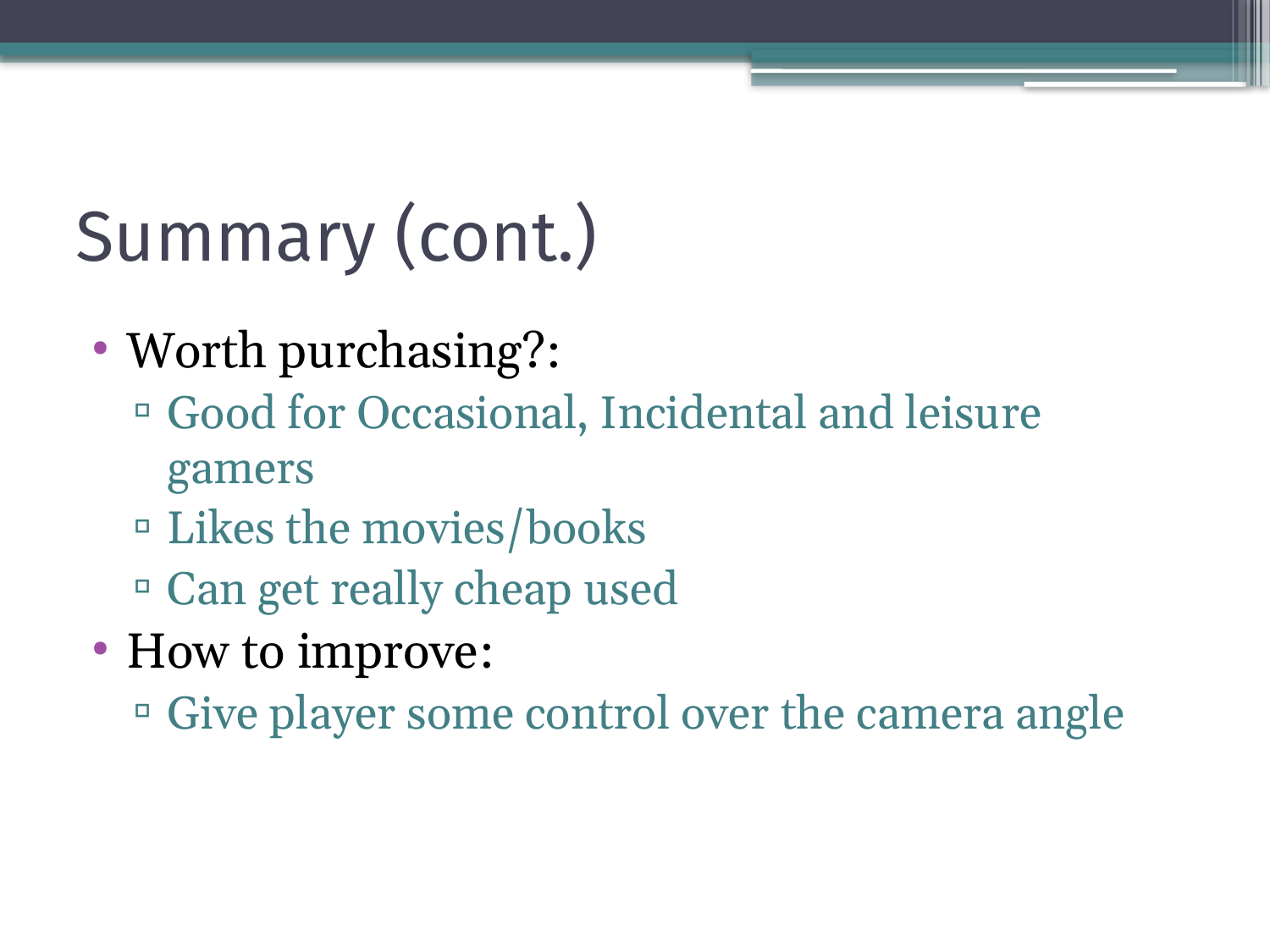

# Summary (cont.)
Worth purchasing?:
Good for Occasional, Incidental and leisure gamers
Likes the movies/books
Can get really cheap used
How to improve:
Give player some control over the camera angle